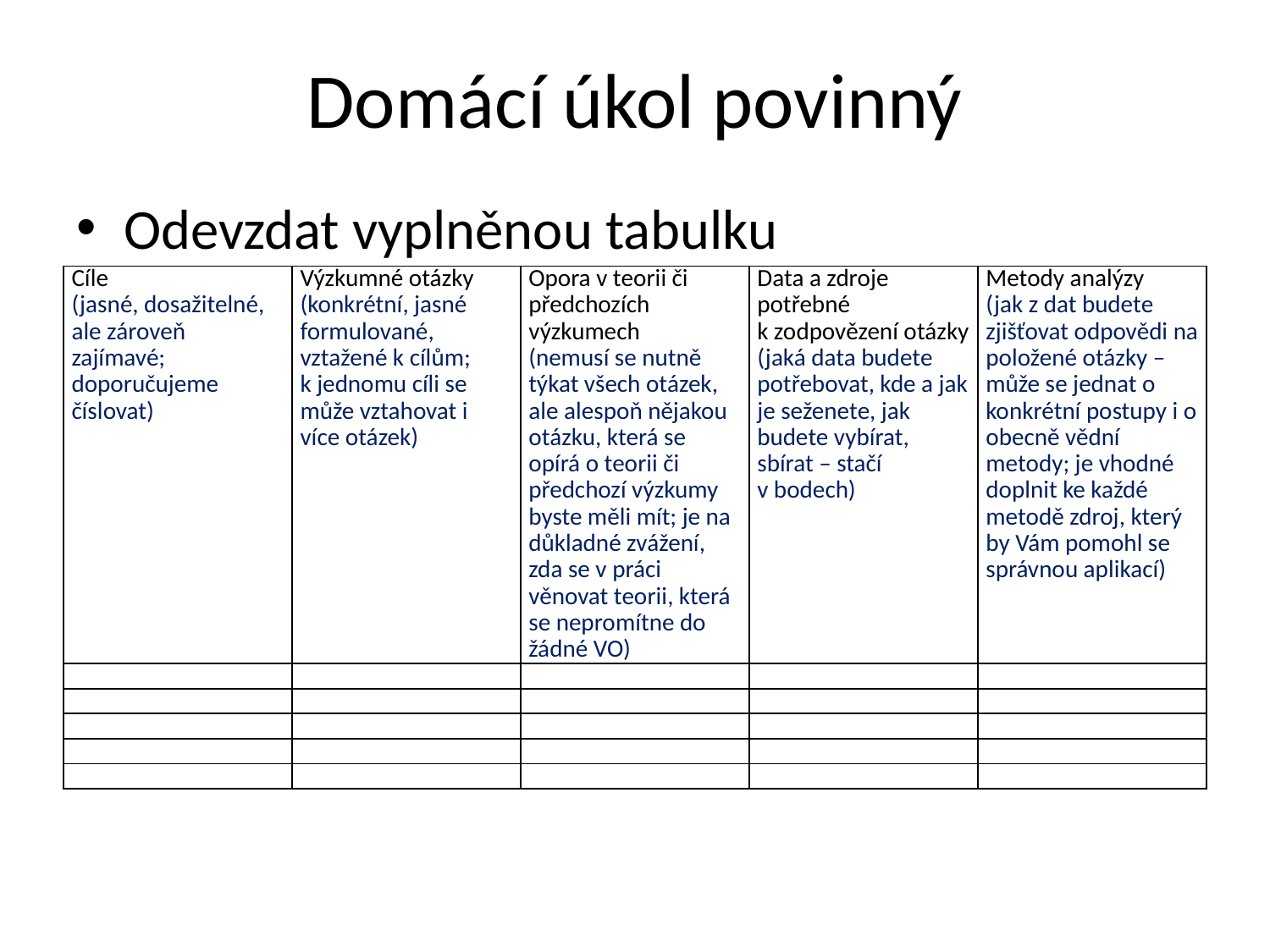

# Domácí úkol povinný
Odevzdat vyplněnou tabulku
| Cíle (jasné, dosažitelné, ale zároveň zajímavé; doporučujeme číslovat) | Výzkumné otázky (konkrétní, jasné formulované, vztažené k cílům; k jednomu cíli se může vztahovat i více otázek) | Opora v teorii či předchozích výzkumech (nemusí se nutně týkat všech otázek, ale alespoň nějakou otázku, která se opírá o teorii či předchozí výzkumy byste měli mít; je na důkladné zvážení, zda se v práci věnovat teorii, která se nepromítne do žádné VO) | Data a zdroje potřebné k zodpovězení otázky (jaká data budete potřebovat, kde a jak je seženete, jak budete vybírat, sbírat – stačí v bodech) | Metody analýzy (jak z dat budete zjišťovat odpovědi na položené otázky – může se jednat o konkrétní postupy i o obecně vědní metody; je vhodné doplnit ke každé metodě zdroj, který by Vám pomohl se správnou aplikací) |
| --- | --- | --- | --- | --- |
|  |  |  |  |  |
|  |  |  |  |  |
|  |  |  |  |  |
|  |  |  |  |  |
|  |  |  |  |  |